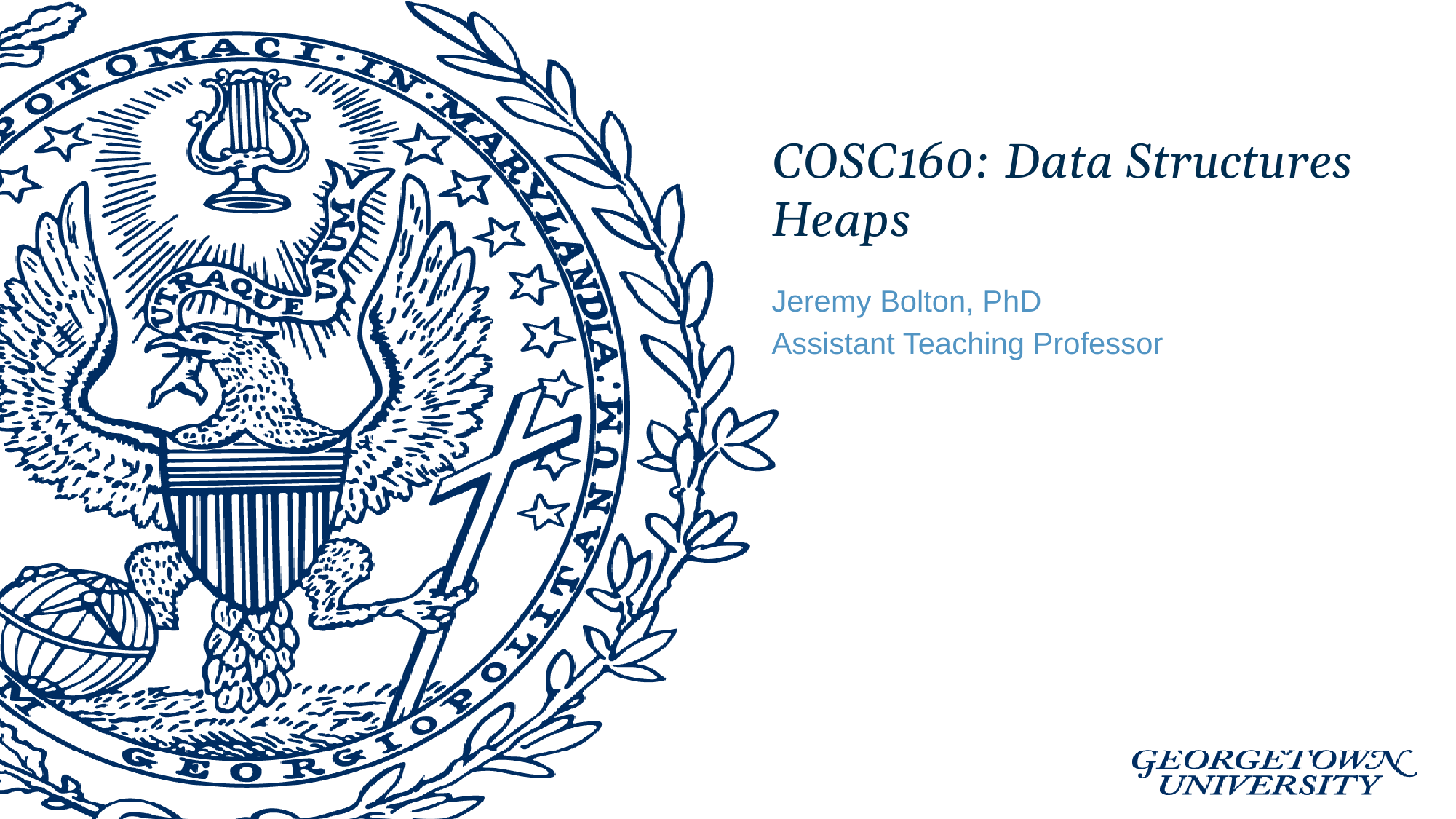

# COSC160: Data Structures Heaps
Jeremy Bolton, PhD
Assistant Teaching Professor